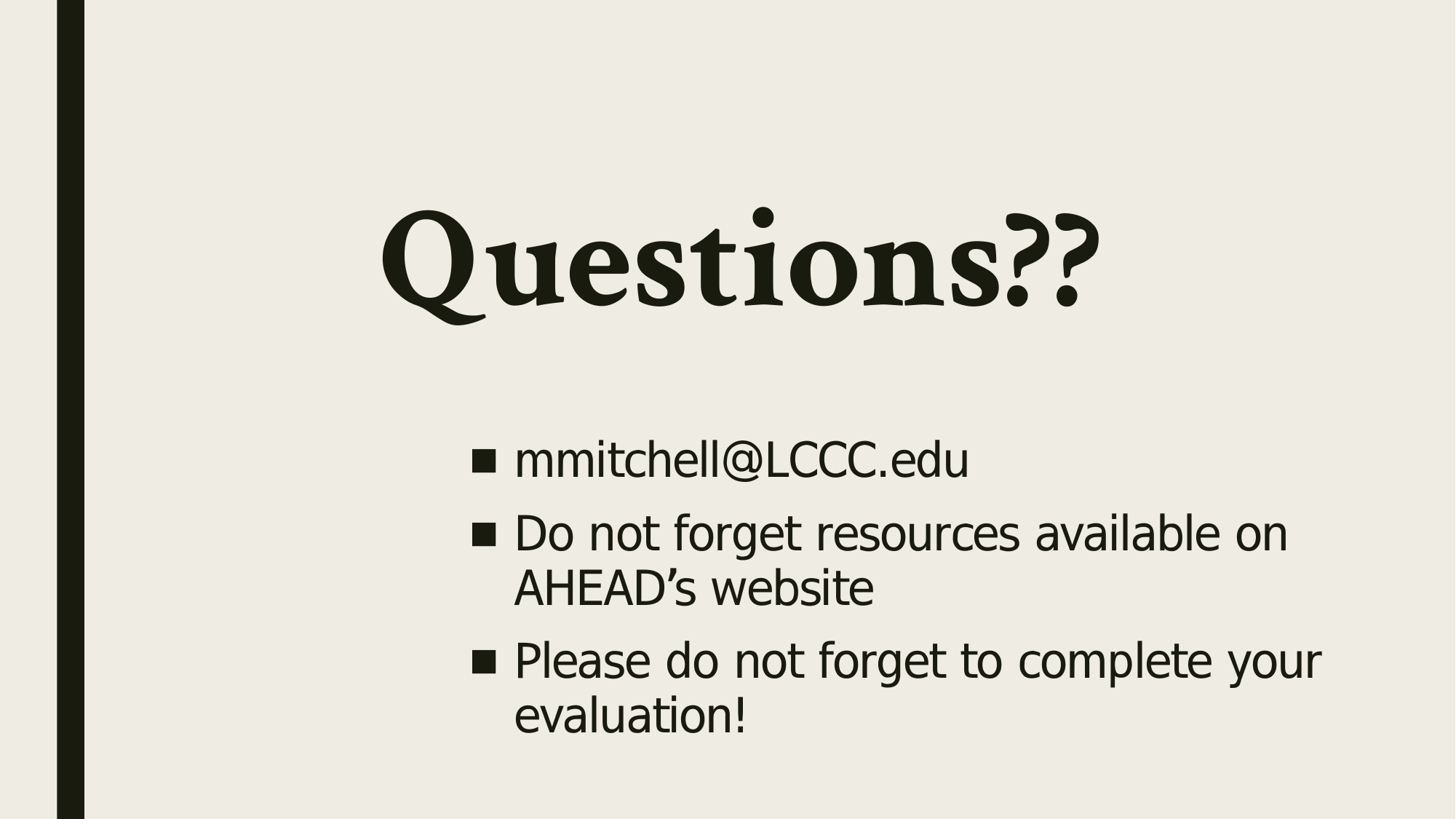

# Questions??
mmitchell@LCCC.edu
Do not forget resources available on AHEAD’s website
Please do not forget to complete your evaluation!